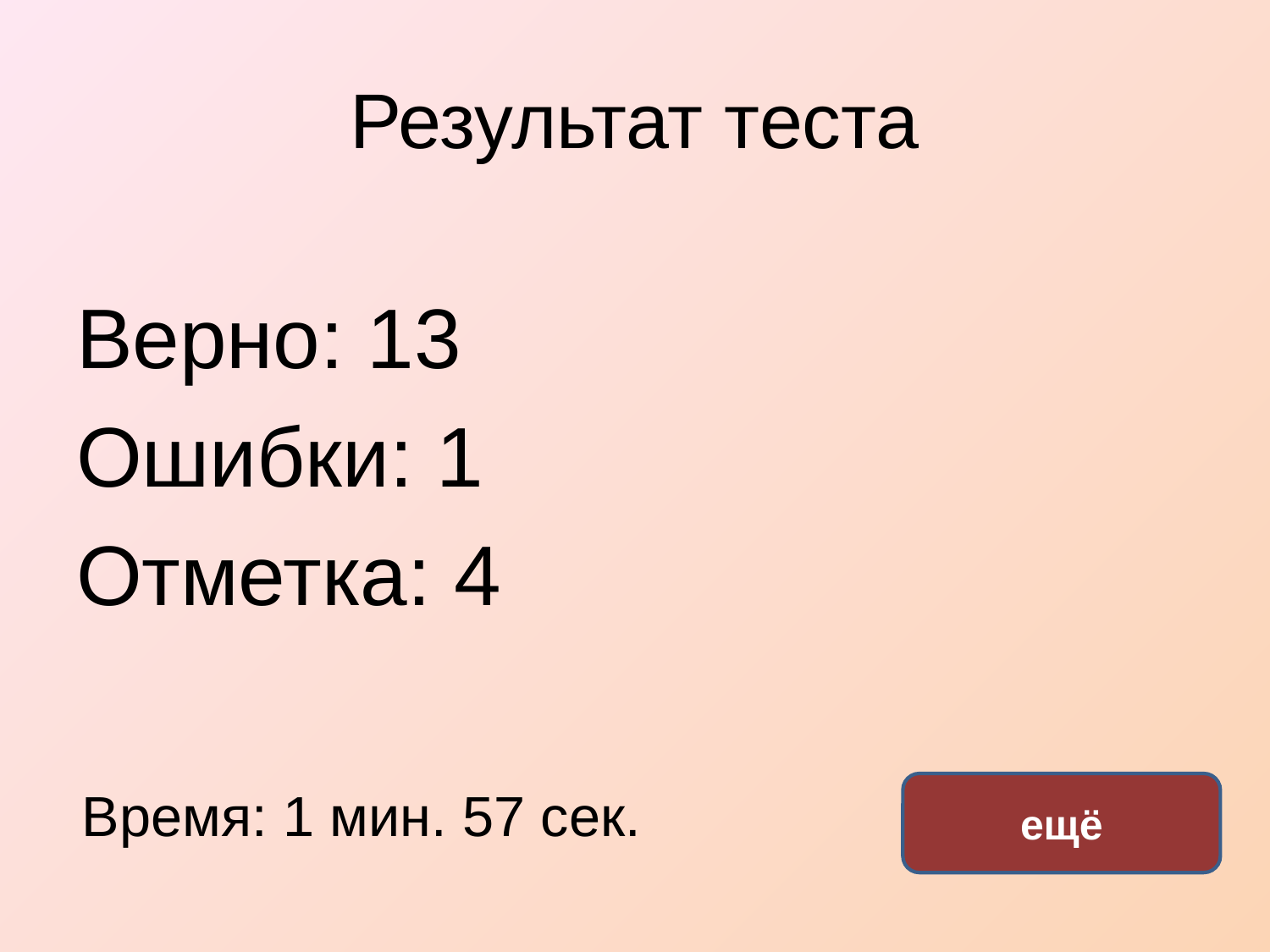

# Результат теста
Верно: 13
Ошибки: 1
Отметка: 4
исправить
Время: 1 мин. 57 сек.
ещё